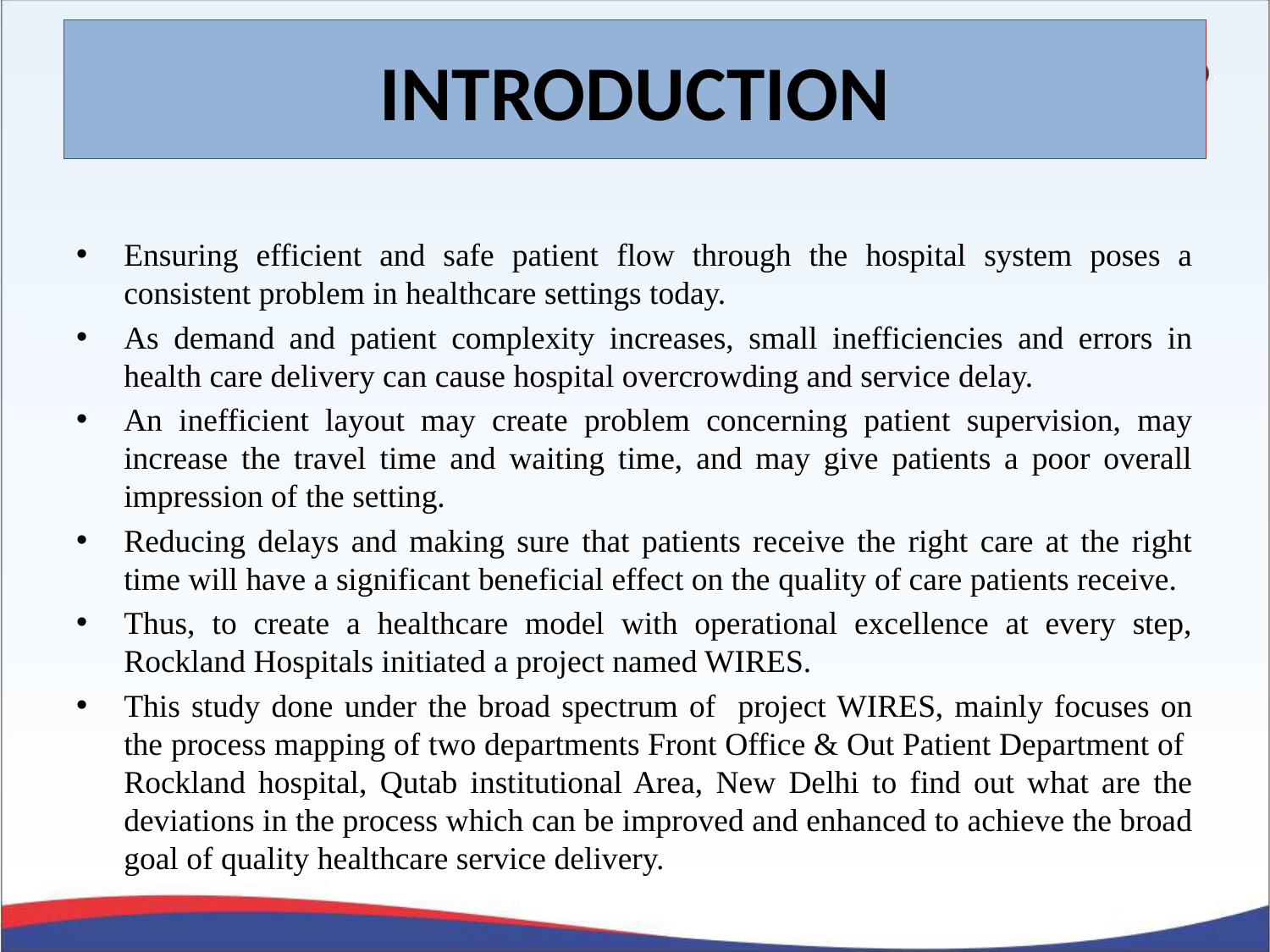

# INTRODUCTION
Ensuring efficient and safe patient flow through the hospital system poses a consistent problem in healthcare settings today.
As demand and patient complexity increases, small inefficiencies and errors in health care delivery can cause hospital overcrowding and service delay.
An inefficient layout may create problem concerning patient supervision, may increase the travel time and waiting time, and may give patients a poor overall impression of the setting.
Reducing delays and making sure that patients receive the right care at the right time will have a significant beneficial effect on the quality of care patients receive.
Thus, to create a healthcare model with operational excellence at every step, Rockland Hospitals initiated a project named WIRES.
This study done under the broad spectrum of  project WIRES, mainly focuses on the process mapping of two departments Front Office & Out Patient Department of  Rockland hospital, Qutab institutional Area, New Delhi to find out what are the deviations in the process which can be improved and enhanced to achieve the broad goal of quality healthcare service delivery.